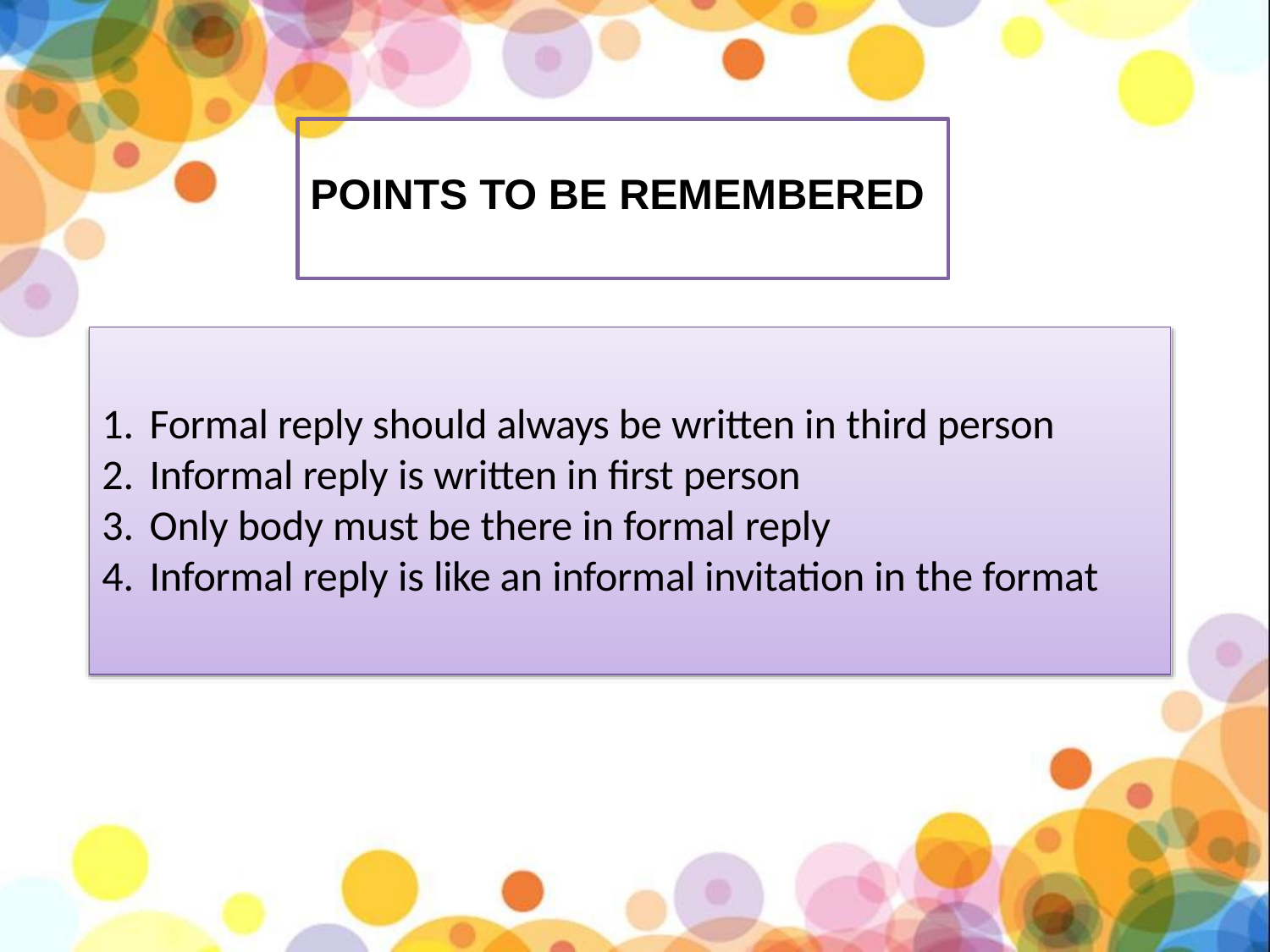

# POINTS TO BE REMEMBERED

Formal reply should always be written in third person
Informal reply is written in first person
Only body must be there in formal reply
Informal reply is like an informal invitation in the format